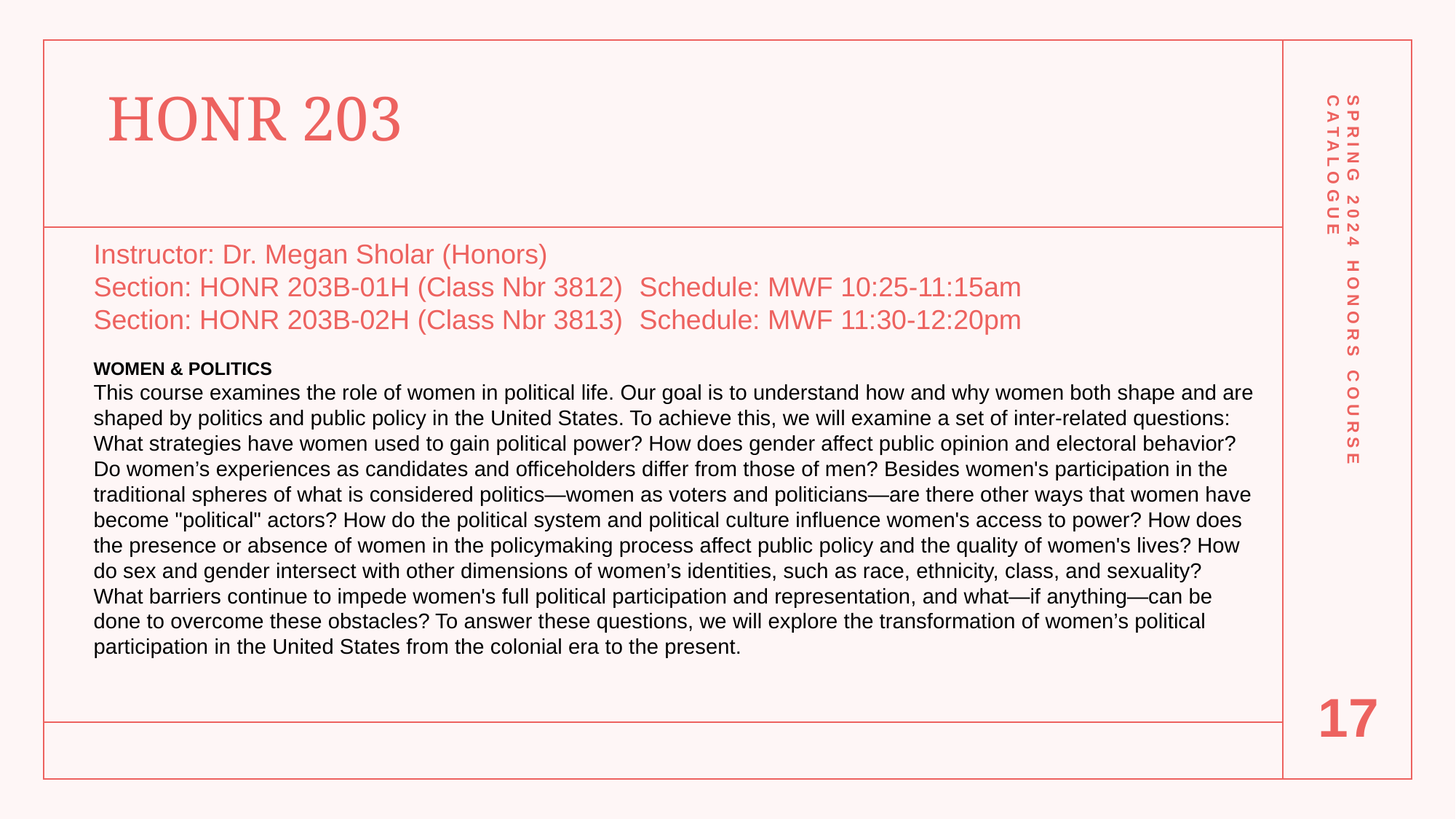

# HONR 203
Instructor: Dr. Megan Sholar (Honors)
Section: HONR 203B-01H (Class Nbr 3812)	Schedule: MWF 10:25-11:15am
Section: HONR 203B-02H (Class Nbr 3813)	Schedule: MWF 11:30-12:20pm
WOMEN & POLITICS
This course examines the role of women in political life. Our goal is to understand how and why women both shape and are shaped by politics and public policy in the United States. To achieve this, we will examine a set of inter-related questions: What strategies have women used to gain political power? How does gender affect public opinion and electoral behavior? Do women’s experiences as candidates and officeholders differ from those of men? Besides women's participation in the traditional spheres of what is considered politics—women as voters and politicians—are there other ways that women have become "political" actors? How do the political system and political culture influence women's access to power? How does the presence or absence of women in the policymaking process affect public policy and the quality of women's lives? How do sex and gender intersect with other dimensions of women’s identities, such as race, ethnicity, class, and sexuality? What barriers continue to impede women's full political participation and representation, and what—if anything—can be done to overcome these obstacles? To answer these questions, we will explore the transformation of women’s political participation in the United States from the colonial era to the present.
Spring 2024 Honors Course Catalogue
17